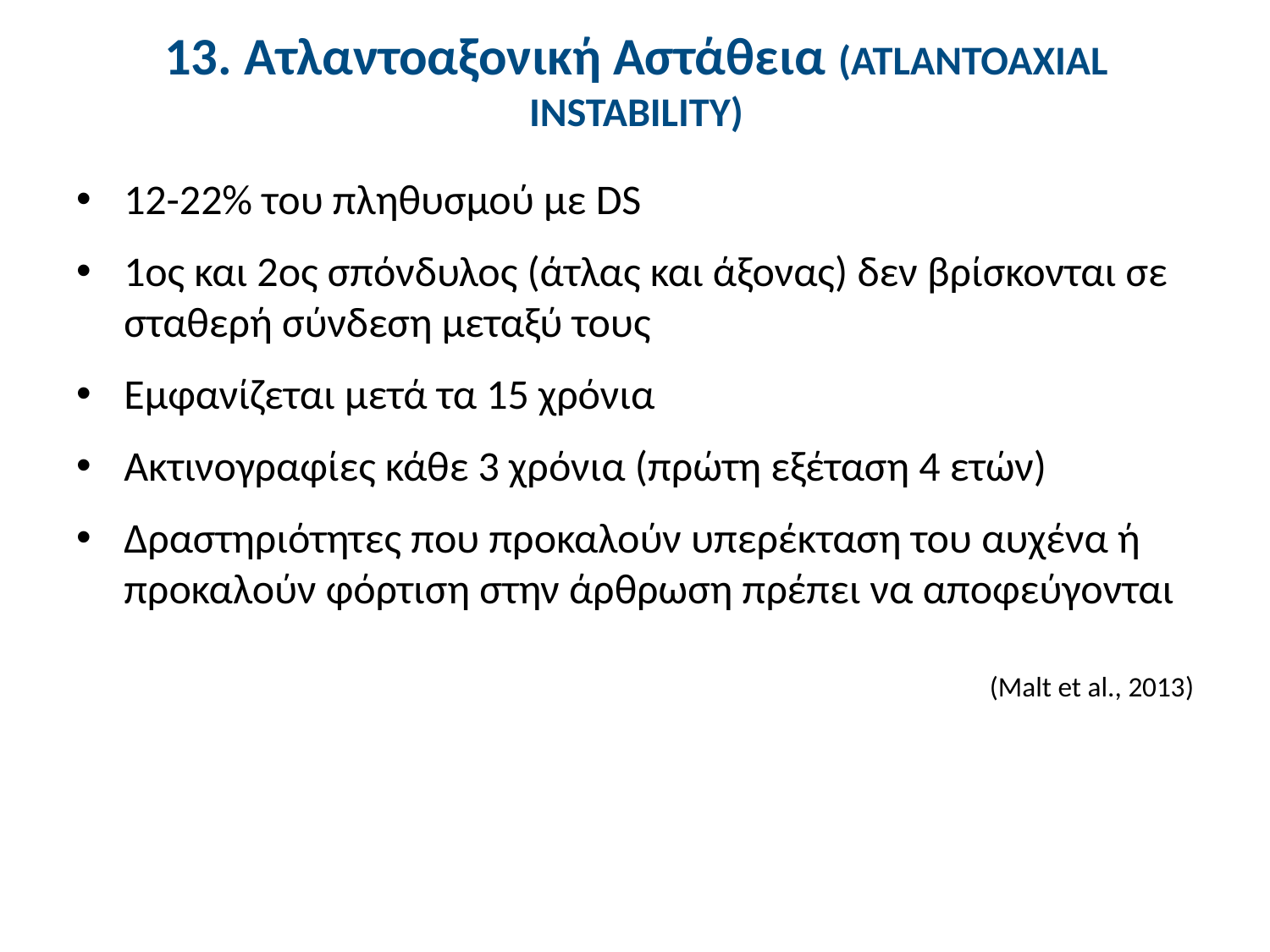

# 13. Ατλαντοαξονική Αστάθεια (ATLANTOAXIAL INSTABILITY)
12-22% του πληθυσμού με DS
1ος και 2ος σπόνδυλος (άτλας και άξονας) δεν βρίσκονται σε σταθερή σύνδεση μεταξύ τους
Εμφανίζεται μετά τα 15 χρόνια
Ακτινογραφίες κάθε 3 χρόνια (πρώτη εξέταση 4 ετών)
Δραστηριότητες που προκαλούν υπερέκταση του αυχένα ή προκαλούν φόρτιση στην άρθρωση πρέπει να αποφεύγονται

(Malt et al., 2013)